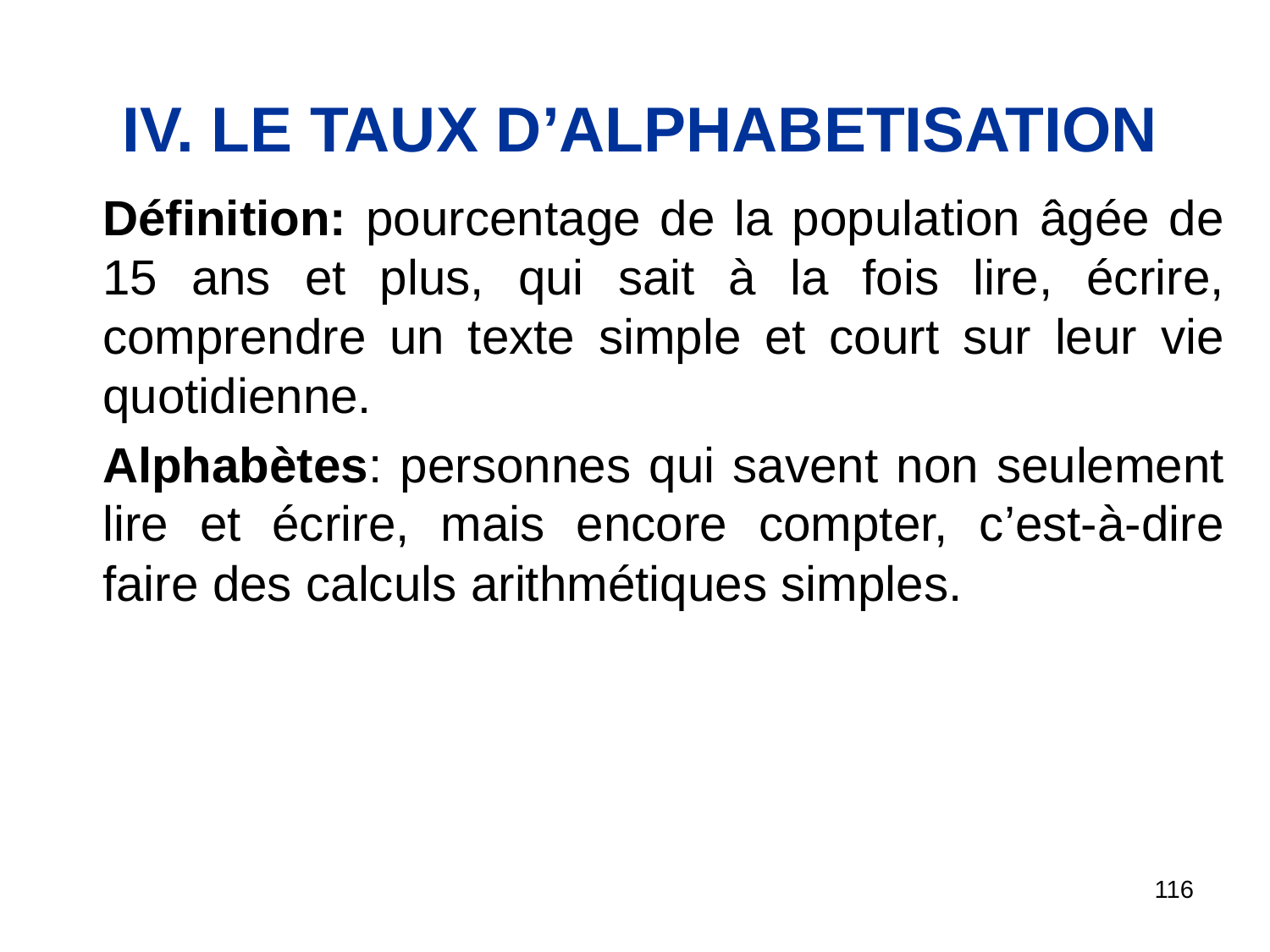

IV. LE TAUX D’ALPHABETISATION
	Définition: pourcentage de la population âgée de 15 ans et plus, qui sait à la fois lire, écrire, comprendre un texte simple et court sur leur vie quotidienne.
	Alphabètes: personnes qui savent non seulement lire et écrire, mais encore compter, c’est-à-dire faire des calculs arithmétiques simples.

116